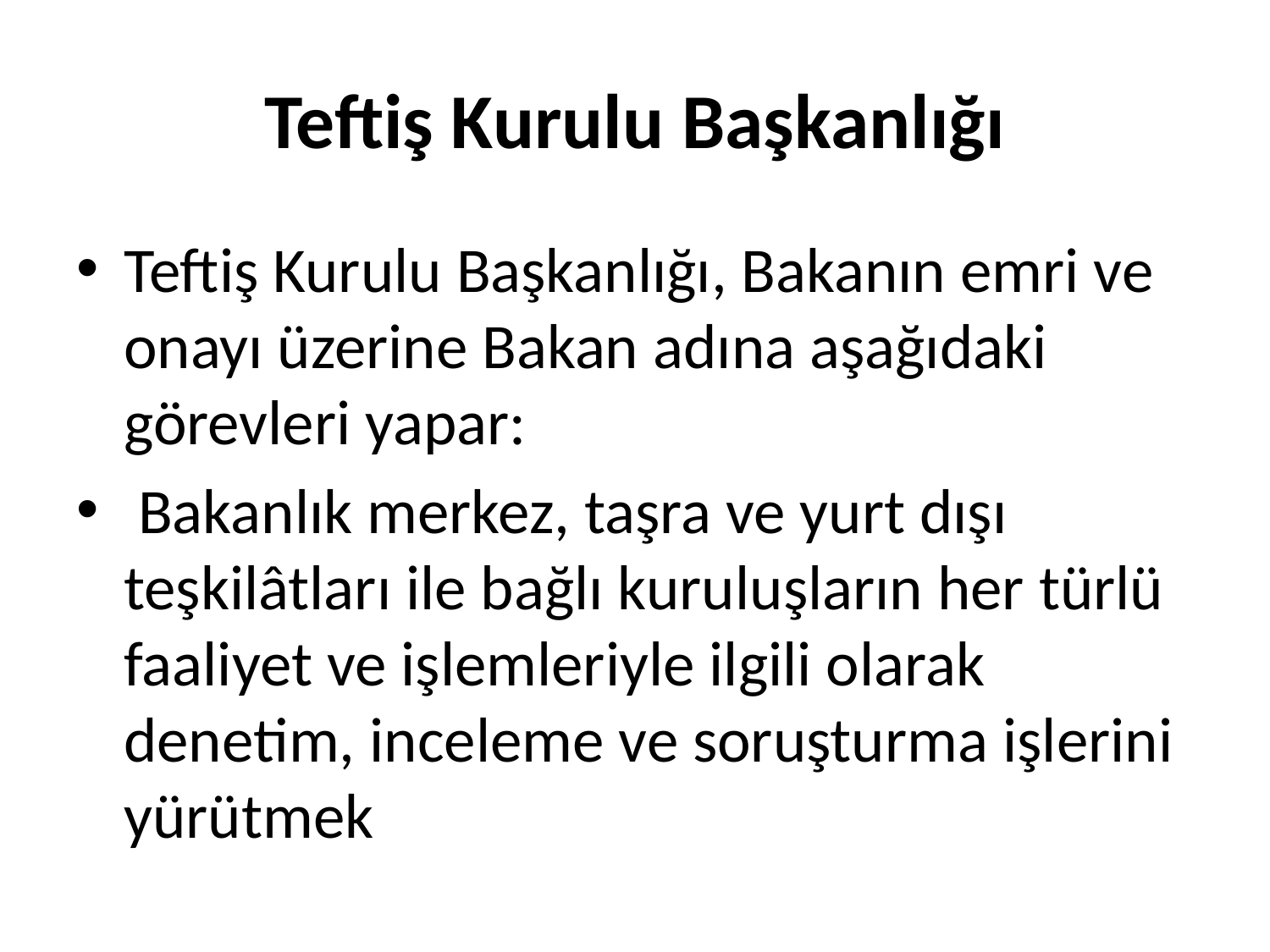

# Teftiş Kurulu Başkanlığı
Teftiş Kurulu Başkanlığı, Bakanın emri ve onayı üzerine Bakan adına aşağıdaki görevleri yapar:
 Bakanlık merkez, taşra ve yurt dışı teşkilâtları ile bağlı kuruluşların her türlü faaliyet ve işlemleriyle ilgili olarak denetim, inceleme ve soruşturma işlerini yürütmek